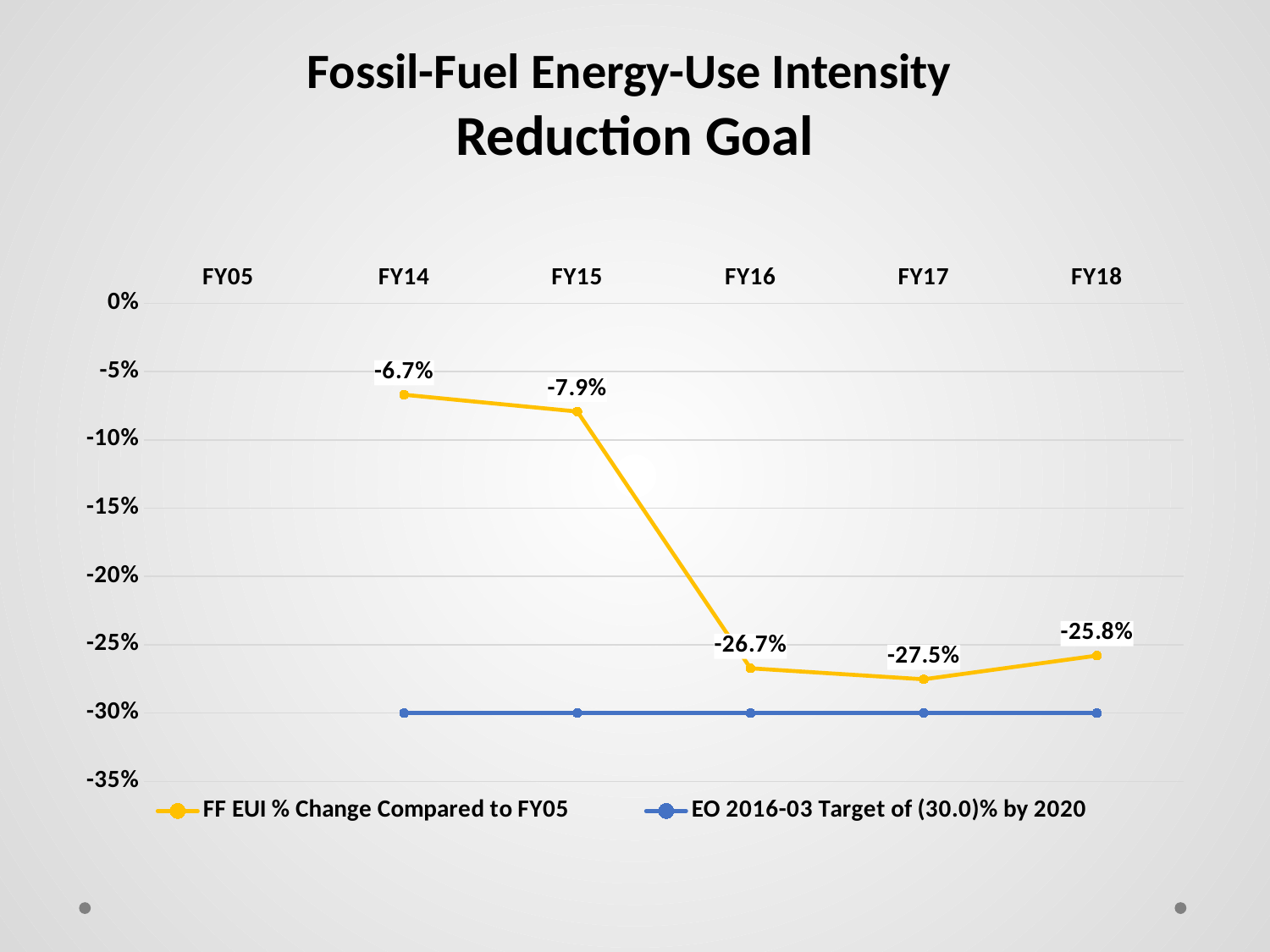

# Fossil-Fuel Energy-Use Intensity Reduction Goal

### Chart

| Category | FF EUI % Change Compared to FY05 | EO 2016-03 Target of (30.0)% by 2020 |
|---|---|---|
| FY05  | None | None |
| FY14 | -0.06690716413341014 | -0.3 |
| FY15 | -0.07919235807629421 | -0.3 |
| FY16 | -0.267232679284619 | -0.3 |
| FY17 | -0.27527786026668855 | -0.3 |
| FY18 | -0.2579382140529676 | -0.3 |